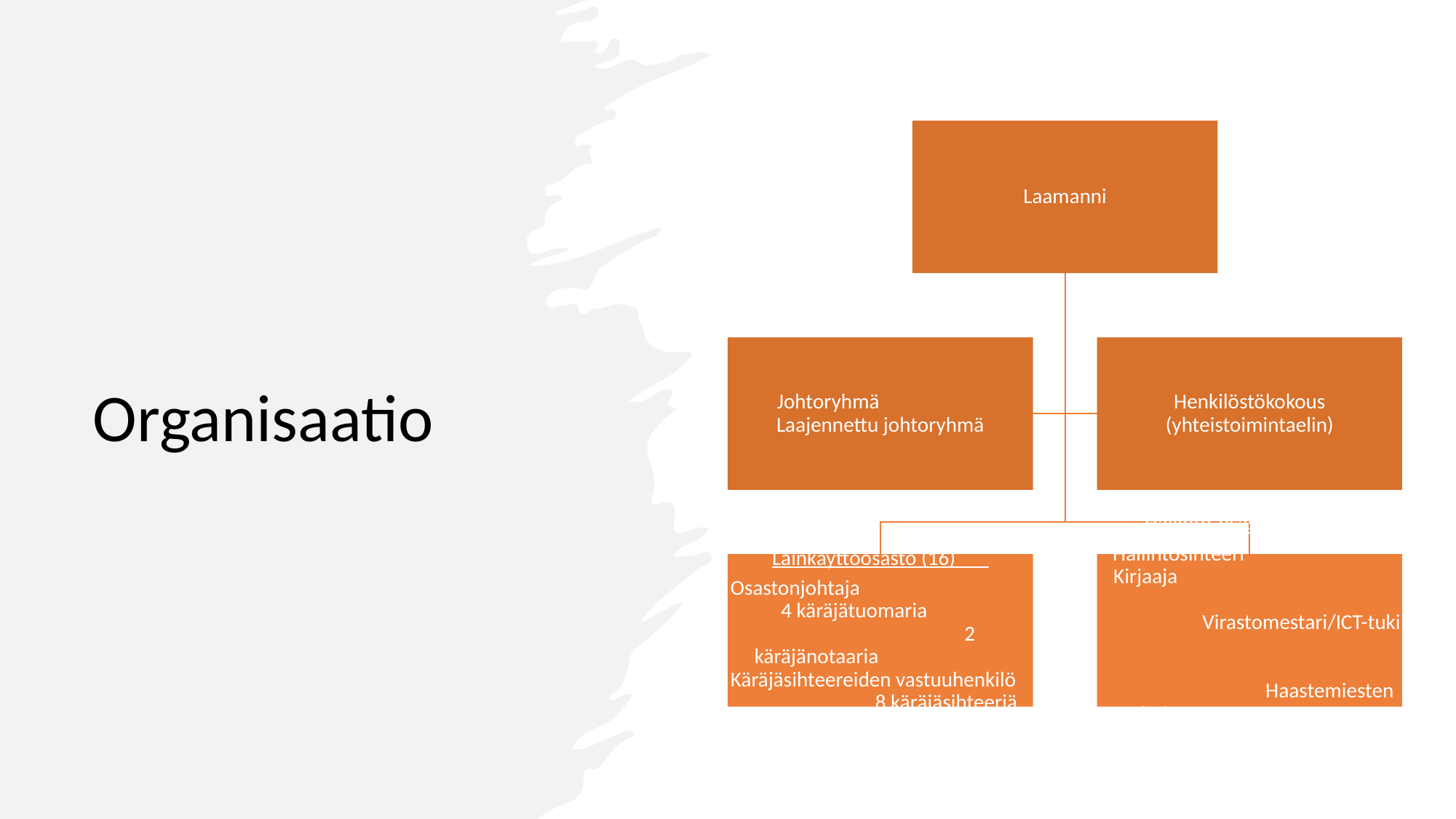

Laamanni
Lainkäyttöosasto (16)
Osastonjohtaja                                                4 käräjätuomaria                                                             2 käräjänotaaria                            Käräjäsihteereiden vastuuhenkilö                                8 käräjäsihteeriä
Hallinto-osasto (7)
   Hallintosihteeri                                     Kirjaaja                                                                                                                                       Virastomestari/ICT-tuki                                                                                                                                                                     Haastemiesten esimies                                      3 haastemiestä
Johtoryhmä                       Laajennettu johtoryhmä
Henkilöstökokous (yhteistoimintaelin)
# Organisaatio